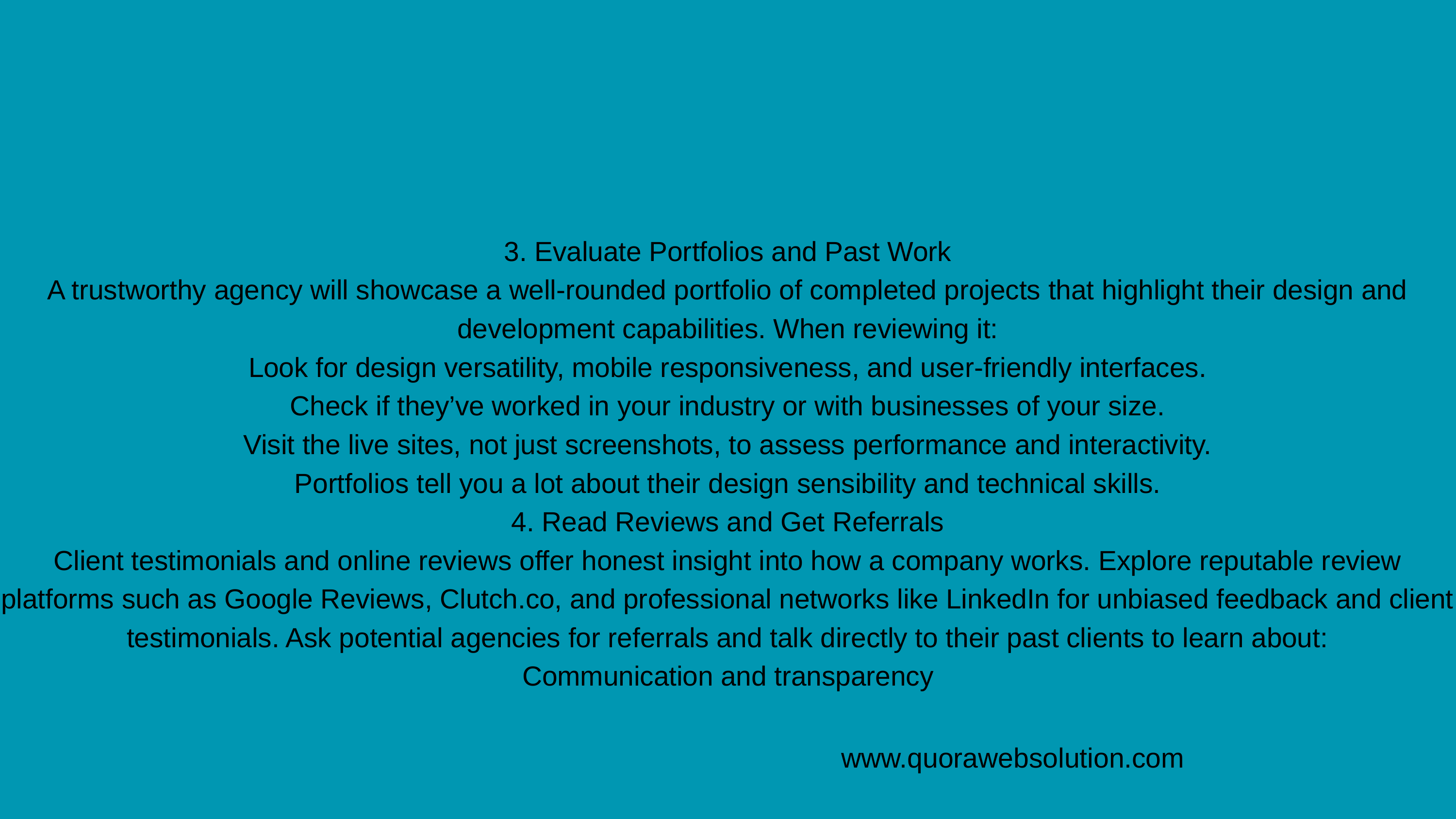

3. Evaluate Portfolios and Past Work
A trustworthy agency will showcase a well-rounded portfolio of completed projects that highlight their design and development capabilities. When reviewing it:
Look for design versatility, mobile responsiveness, and user-friendly interfaces.
Check if they’ve worked in your industry or with businesses of your size.
Visit the live sites, not just screenshots, to assess performance and interactivity.
Portfolios tell you a lot about their design sensibility and technical skills.
4. Read Reviews and Get Referrals
Client testimonials and online reviews offer honest insight into how a company works. Explore reputable review platforms such as Google Reviews, Clutch.co, and professional networks like LinkedIn for unbiased feedback and client testimonials. Ask potential agencies for referrals and talk directly to their past clients to learn about:
Communication and transparency
www.quorawebsolution.com